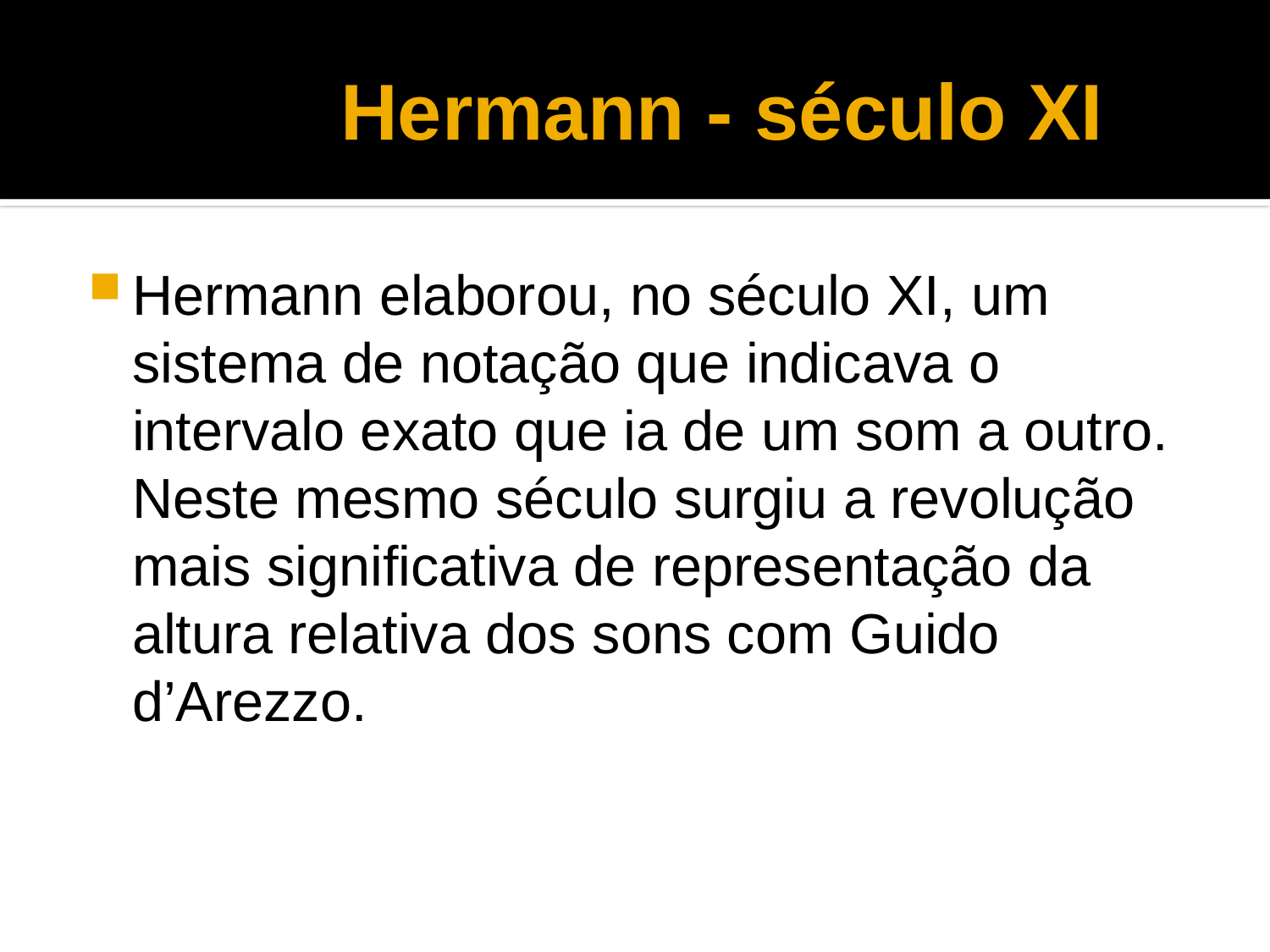

# Hermann - século XI
Hermann elaborou, no século XI, um sistema de notação que indicava o intervalo exato que ia de um som a outro. Neste mesmo século surgiu a revolução mais significativa de representação da altura relativa dos sons com Guido d’Arezzo.